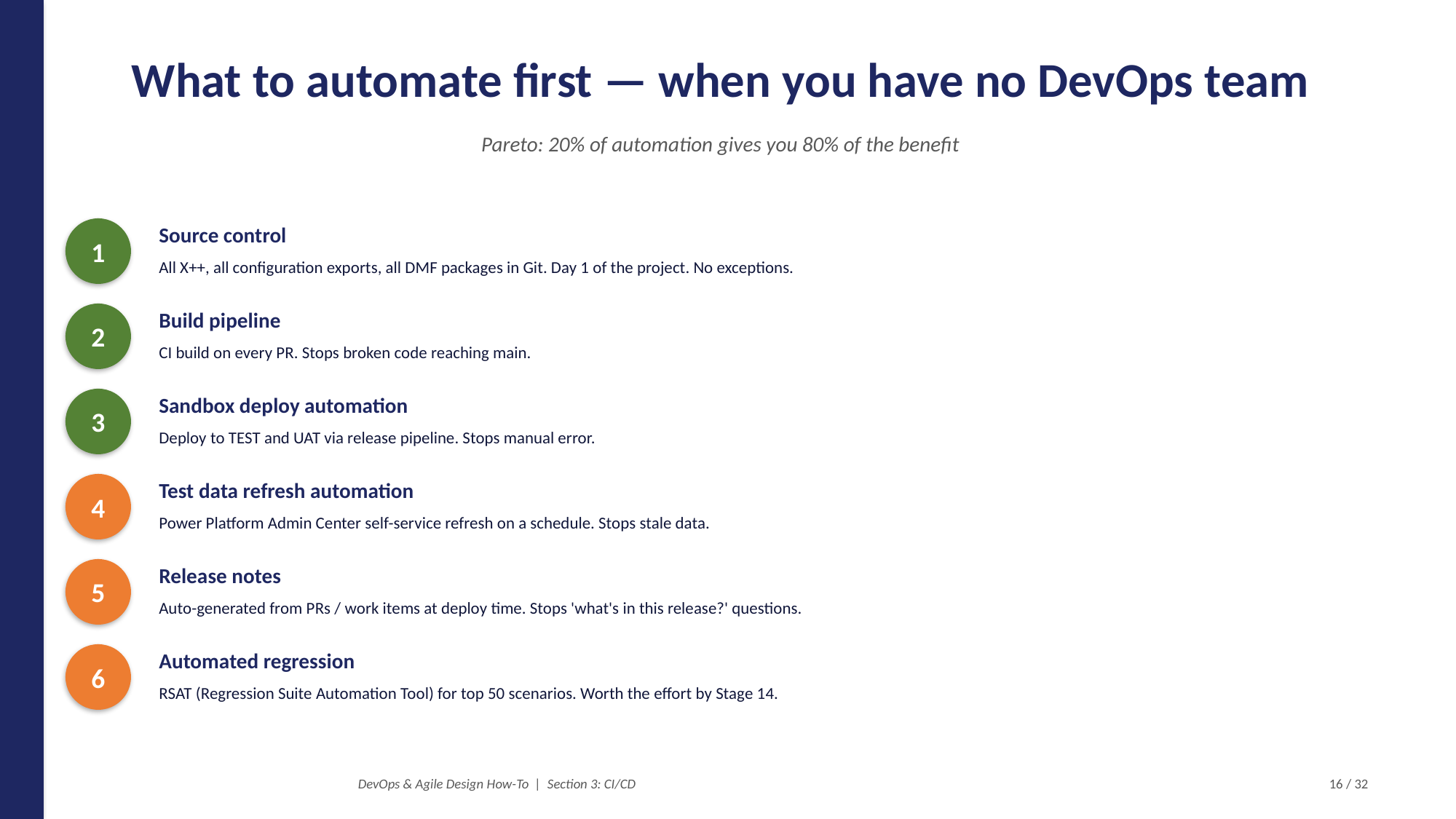

What to automate first — when you have no DevOps team
Pareto: 20% of automation gives you 80% of the benefit
1
Source control
All X++, all configuration exports, all DMF packages in Git. Day 1 of the project. No exceptions.
2
Build pipeline
CI build on every PR. Stops broken code reaching main.
3
Sandbox deploy automation
Deploy to TEST and UAT via release pipeline. Stops manual error.
4
Test data refresh automation
Power Platform Admin Center self-service refresh on a schedule. Stops stale data.
5
Release notes
Auto-generated from PRs / work items at deploy time. Stops 'what's in this release?' questions.
6
Automated regression
RSAT (Regression Suite Automation Tool) for top 50 scenarios. Worth the effort by Stage 14.
DevOps & Agile Design How-To  |  Section 3: CI/CD
16 / 32